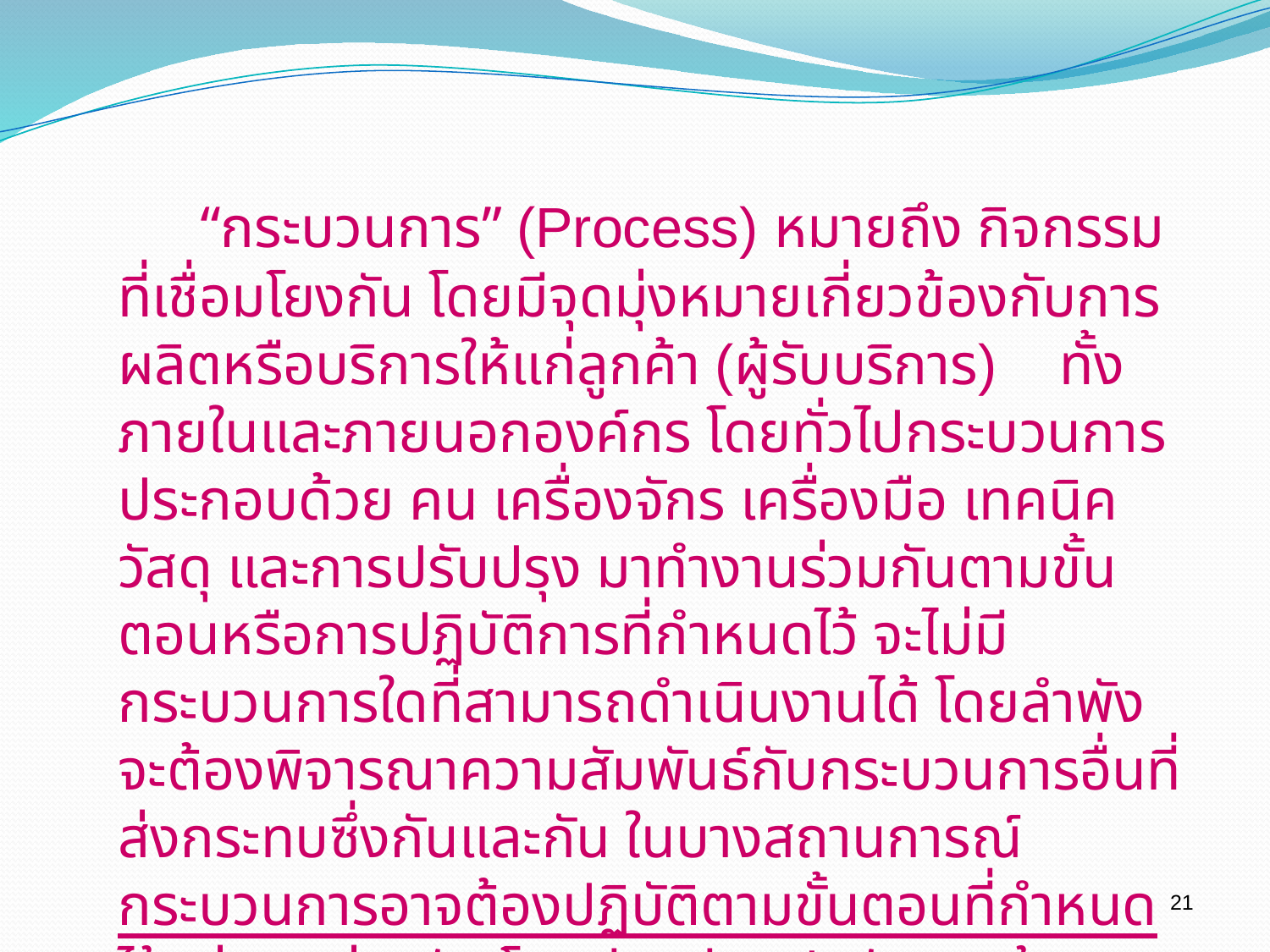

“กระบวนการ” (Process) หมายถึง กิจกรรมที่เชื่อมโยงกัน โดยมีจุดมุ่งหมายเกี่ยวข้องกับการผลิตหรือบริการให้แก่ลูกค้า (ผู้รับบริการ)    ทั้งภายในและภายนอกองค์กร โดยทั่วไปกระบวนการประกอบด้วย คน เครื่องจักร เครื่องมือ เทคนิค วัสดุ และการปรับปรุง มาทำงานร่วมกันตามขั้นตอนหรือการปฏิบัติการที่กำหนดไว้ จะไม่มีกระบวนการใดที่สามารถดำเนินงานได้ โดยลำพังจะต้องพิจารณาความสัมพันธ์กับกระบวนการอื่นที่ส่งกระทบซึ่งกันและกัน ในบางสถานการณ์กระบวนการอาจต้องปฏิบัติตามขั้นตอนที่กำหนดไว้อย่างเคร่งครัด โดยมีระเบียบปฏิบัติและข้อกำหนดที่เป็นลายลักษณ์อักษร รวมทั้งมีการวัดและขั้นตอนการควบคุมที่กำหนดไว้ชัดเจน
21